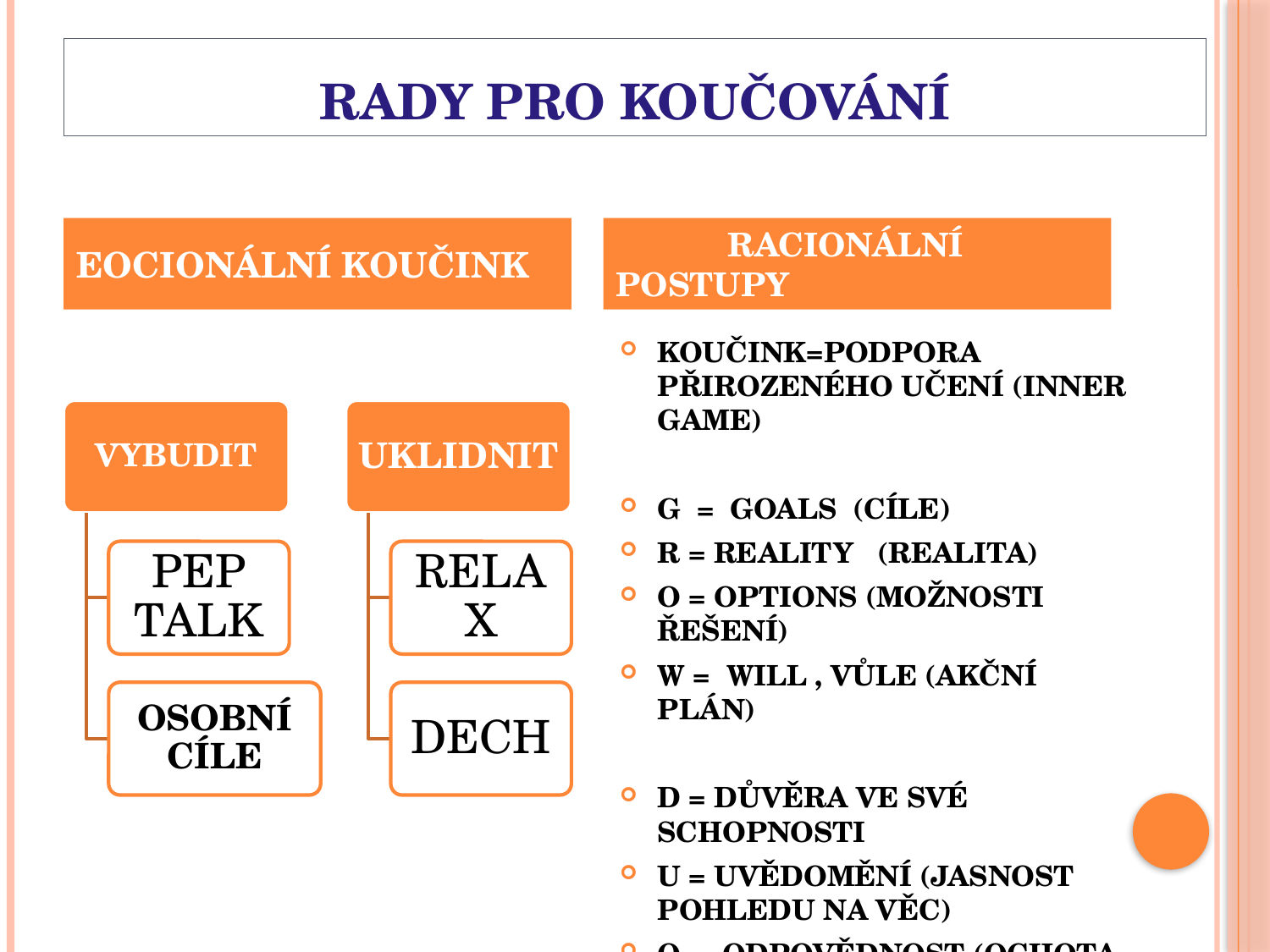

# RADY PRO KOUČOVÁNÍ
EOCIONÁLNÍ KOUČINK
            RACIONÁLNÍ   POSTUPY
VYBUDIT
PEP TALK
OSOBNÍ CÍLE
UKLIDNIT
RELAX
DECH
KOUČINK=PODPORA PŘIROZENÉHO UČENÍ (INNER GAME)

G  =  GOALS  (CÍLE)
R = REALITY   (REALITA)
O = OPTIONS (MOŽNOSTI ŘEŠENÍ)
W =  WILL , VŮLE (AKČNÍ PLÁN)

D = DŮVĚRA VE SVÉ SCHOPNOSTI
U = UVĚDOMĚNÍ (JASNOST POHLEDU NA VĚC)
O =  ODPOVĚDNOST (OCHOTA PŘEVZÍT O.)